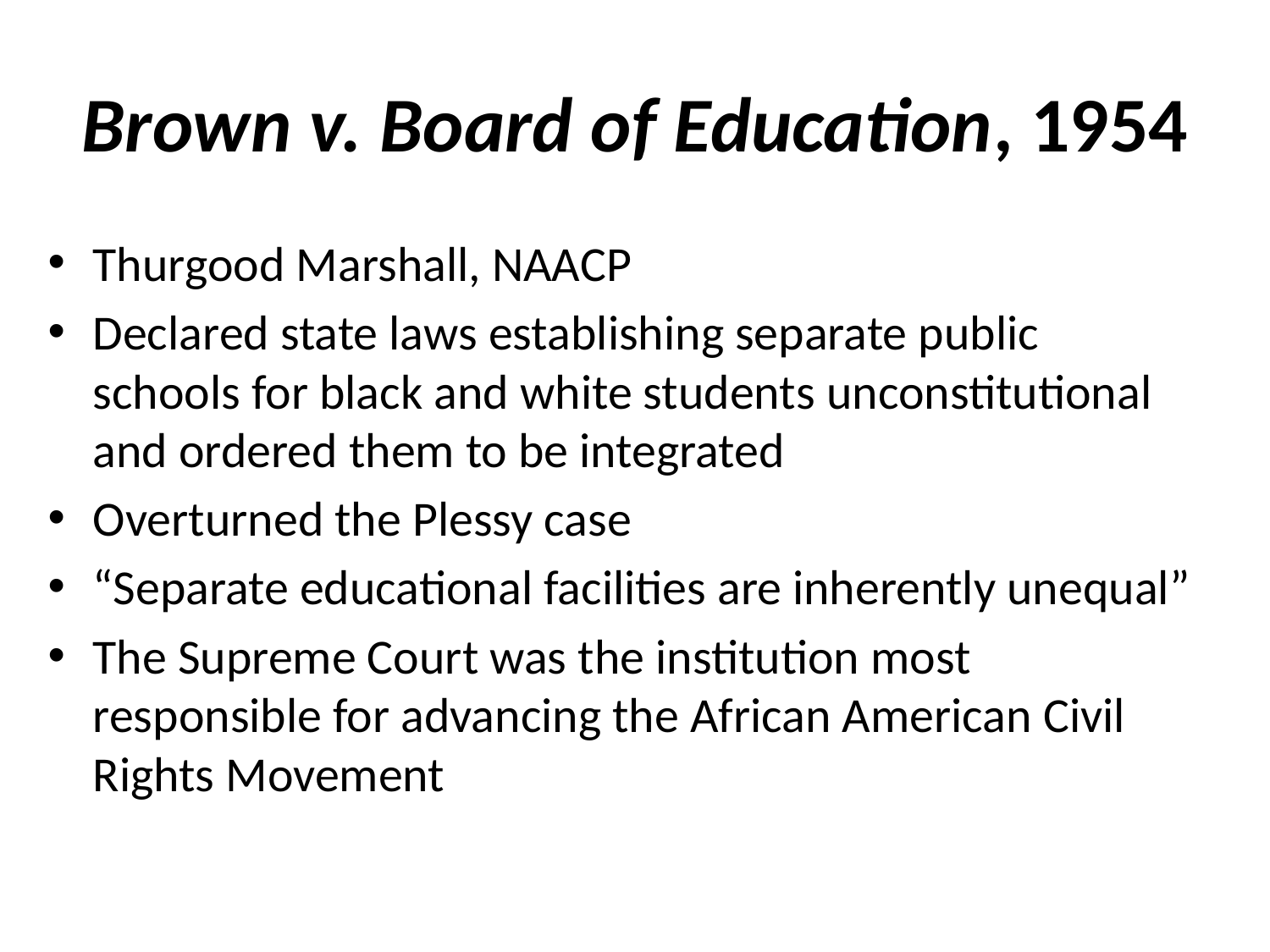

# Brown v. Board of Education, 1954
Thurgood Marshall, NAACP
Declared state laws establishing separate public schools for black and white students unconstitutional and ordered them to be integrated
Overturned the Plessy case
“Separate educational facilities are inherently unequal”
The Supreme Court was the institution most responsible for advancing the African American Civil Rights Movement